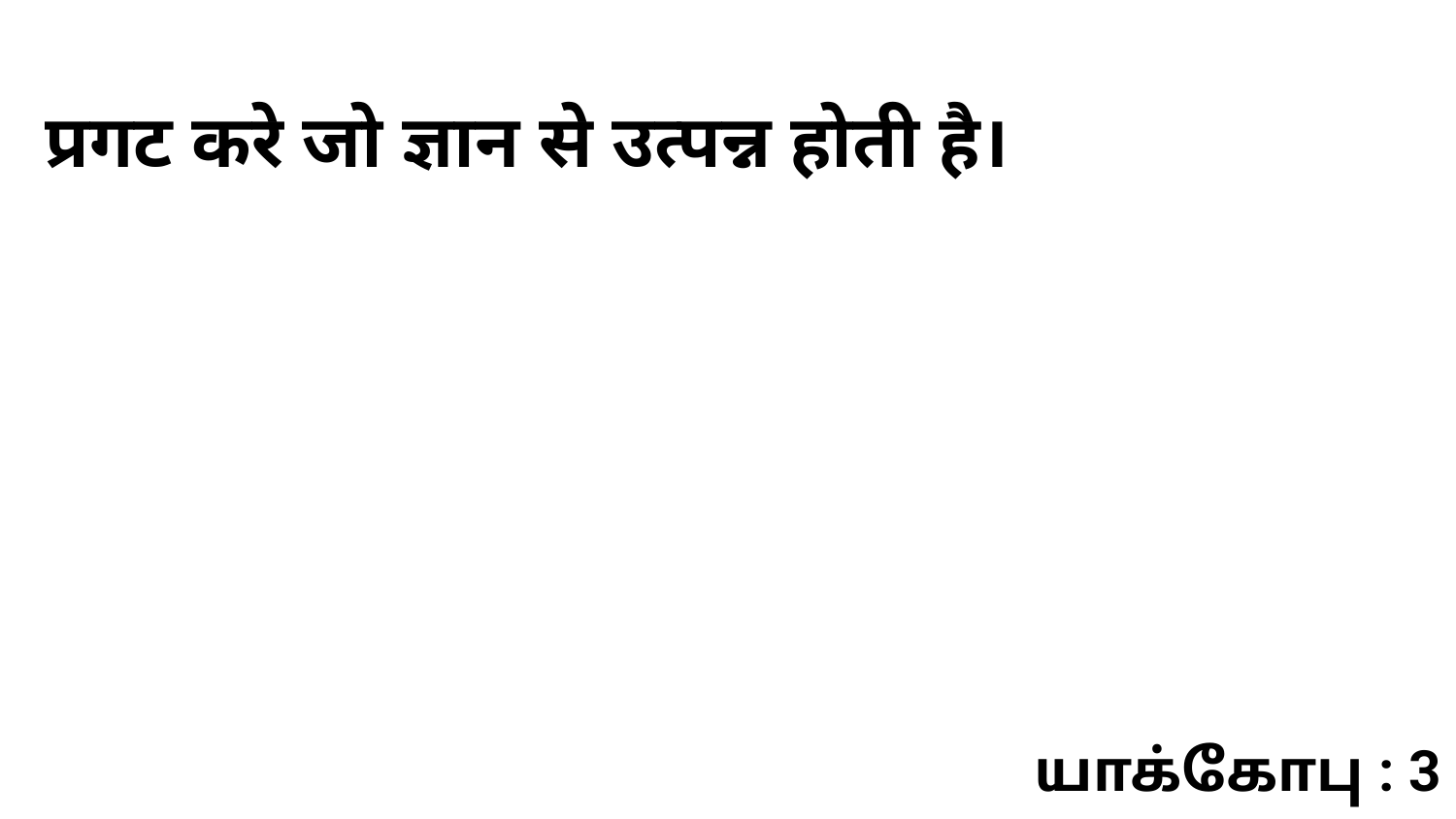

प्रगट करे जो ज्ञान से उत्पन्न होती है।
யாக்கோபு : 3